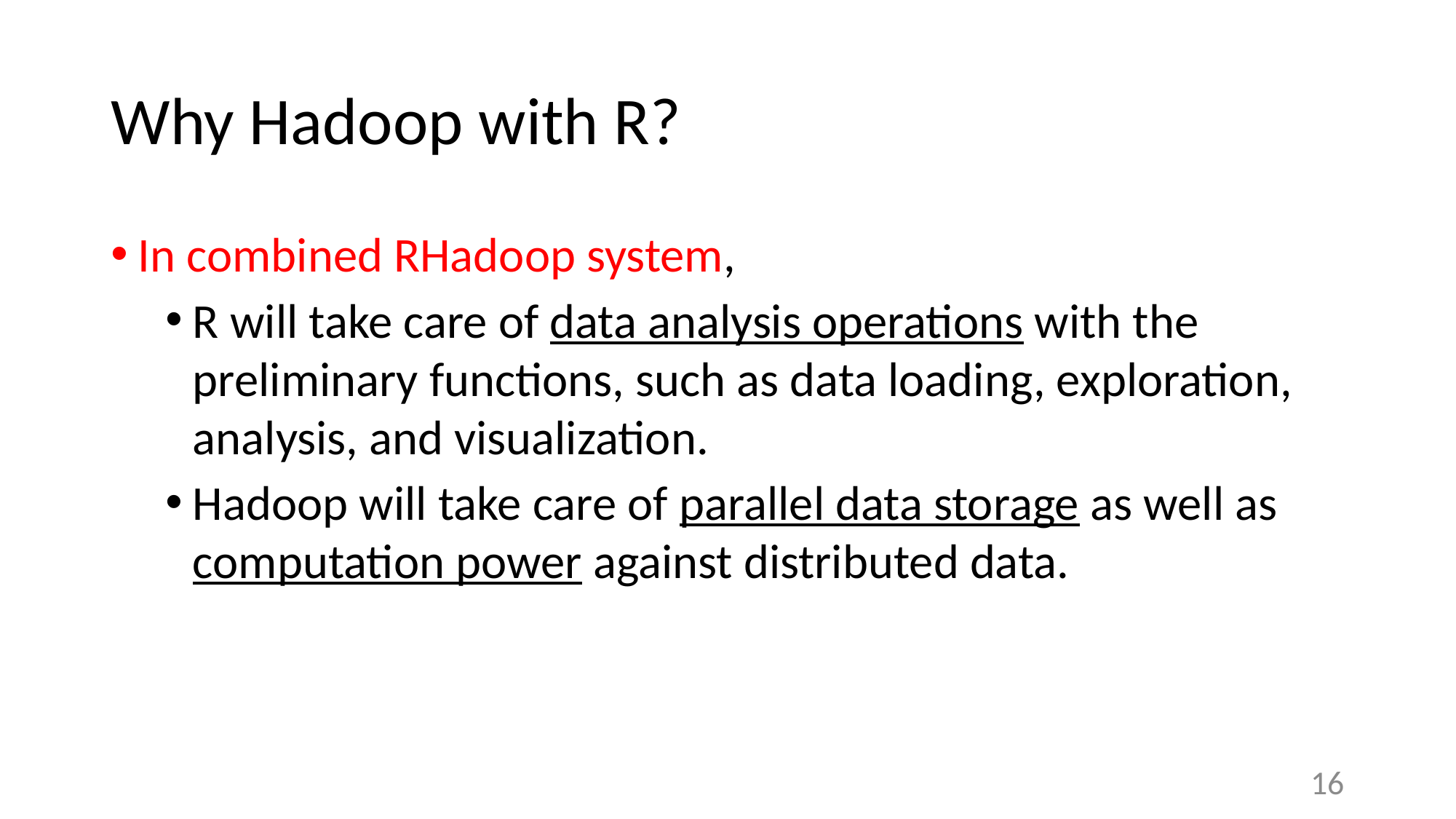

# Why Hadoop with R?
In combined RHadoop system,
R will take care of data analysis operations with the preliminary functions, such as data loading, exploration, analysis, and visualization.
Hadoop will take care of parallel data storage as well as computation power against distributed data.
16